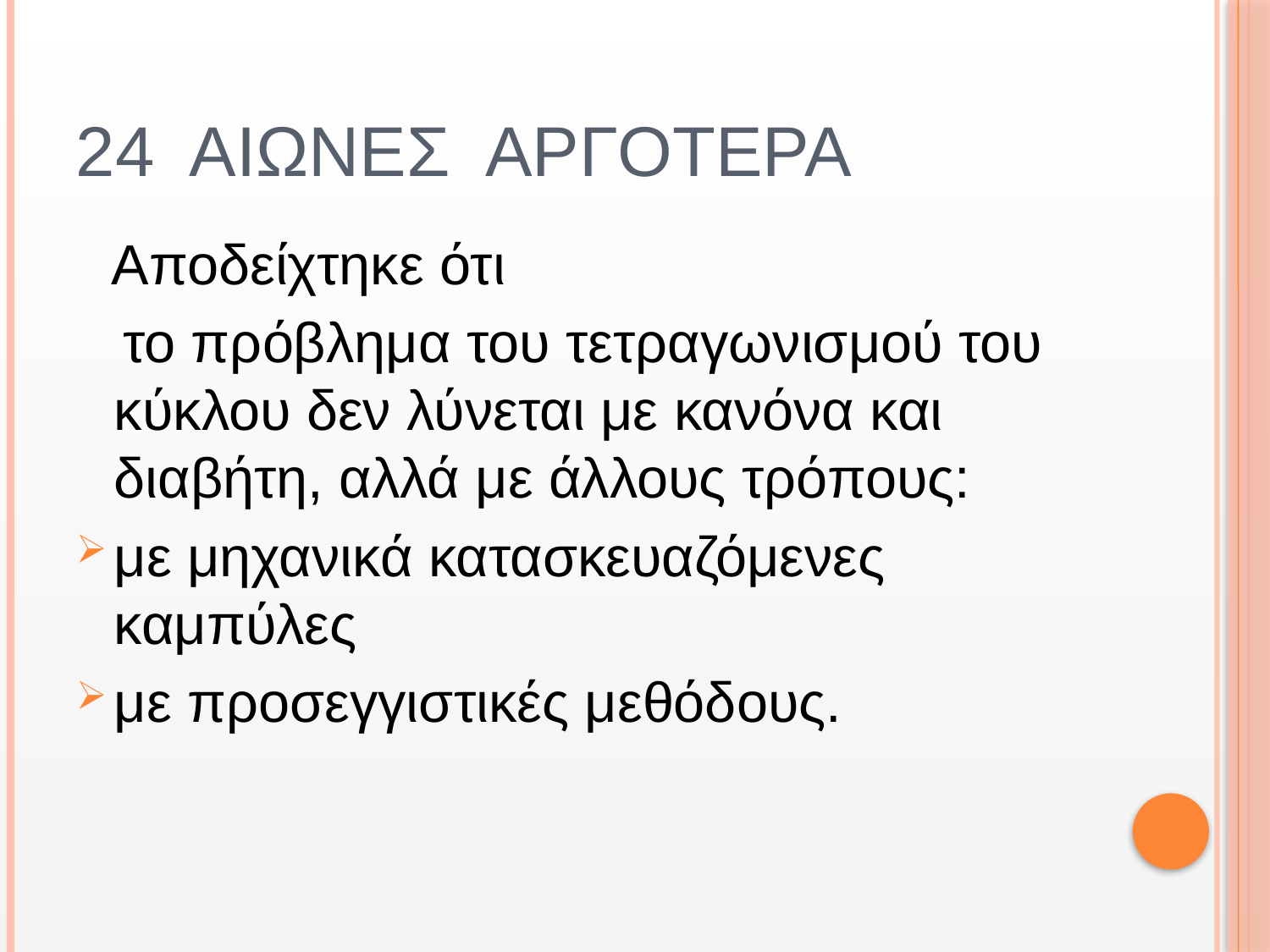

# 24  αιωνεσ  αργοτερα
   Αποδείχτηκε ότι
   το πρόβλημα του τετραγωνισμού του κύκλου δεν λύνεται με κανόνα και διαβήτη, αλλά με άλλους τρόπους:
με μηχανικά κατασκευαζόμενες καμπύλες
με προσεγγιστικές μεθόδους.